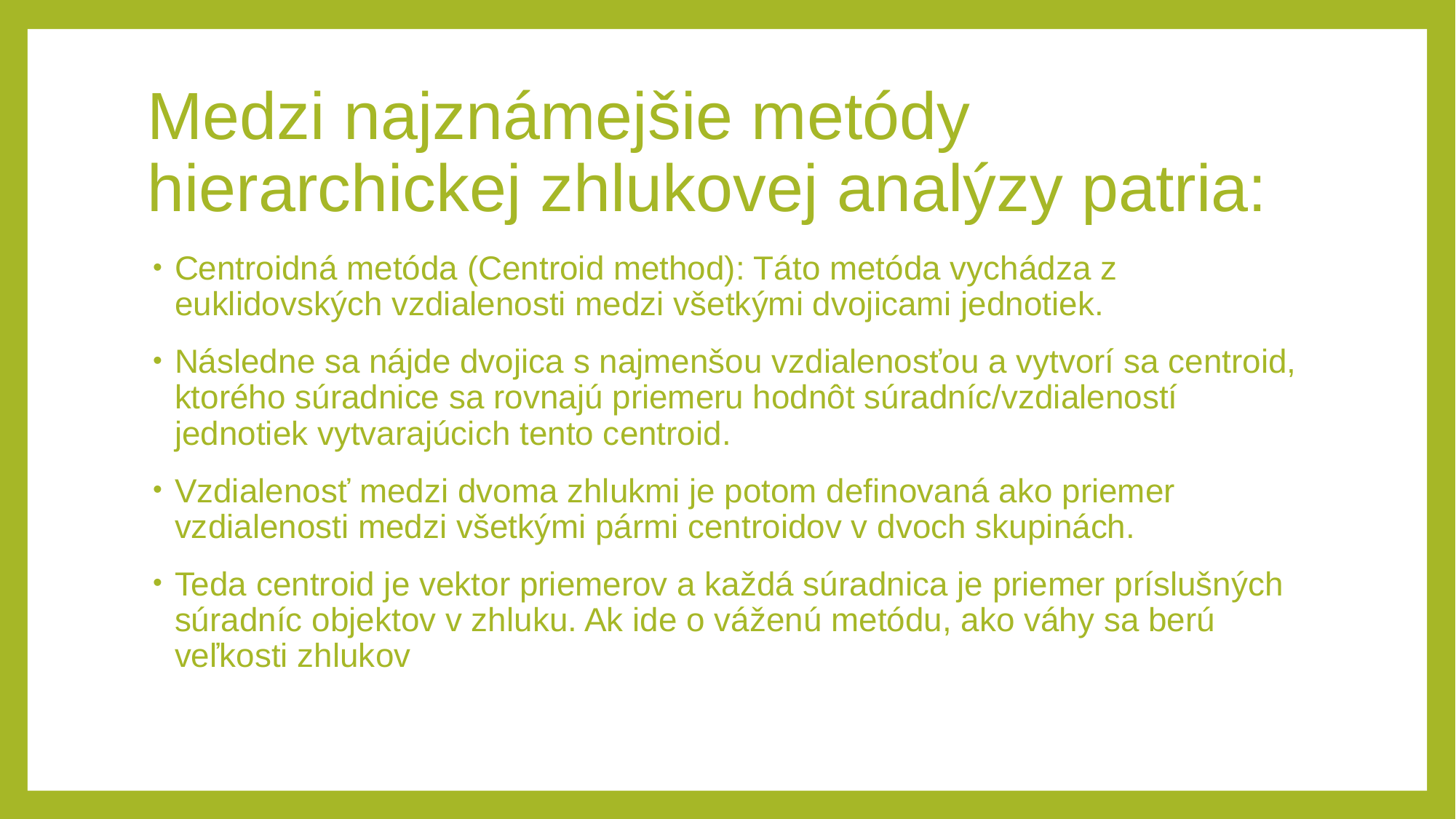

# Medzi najznámejšie metódy hierarchickej zhlukovej analýzy patria:
Centroidná metóda (Centroid method): Táto metóda vychádza z euklidovských vzdialenosti medzi všetkými dvojicami jednotiek.
Následne sa nájde dvojica s najmenšou vzdialenosťou a vytvorí sa centroid, ktorého súradnice sa rovnajú priemeru hodnôt súradníc/vzdialeností jednotiek vytvarajúcich tento centroid.
Vzdialenosť medzi dvoma zhlukmi je potom definovaná ako priemer vzdialenosti medzi všetkými pármi centroidov v dvoch skupinách.
Teda centroid je vektor priemerov a každá súradnica je priemer príslušných súradníc objektov v zhluku. Ak ide o váženú metódu, ako váhy sa berú veľkosti zhlukov